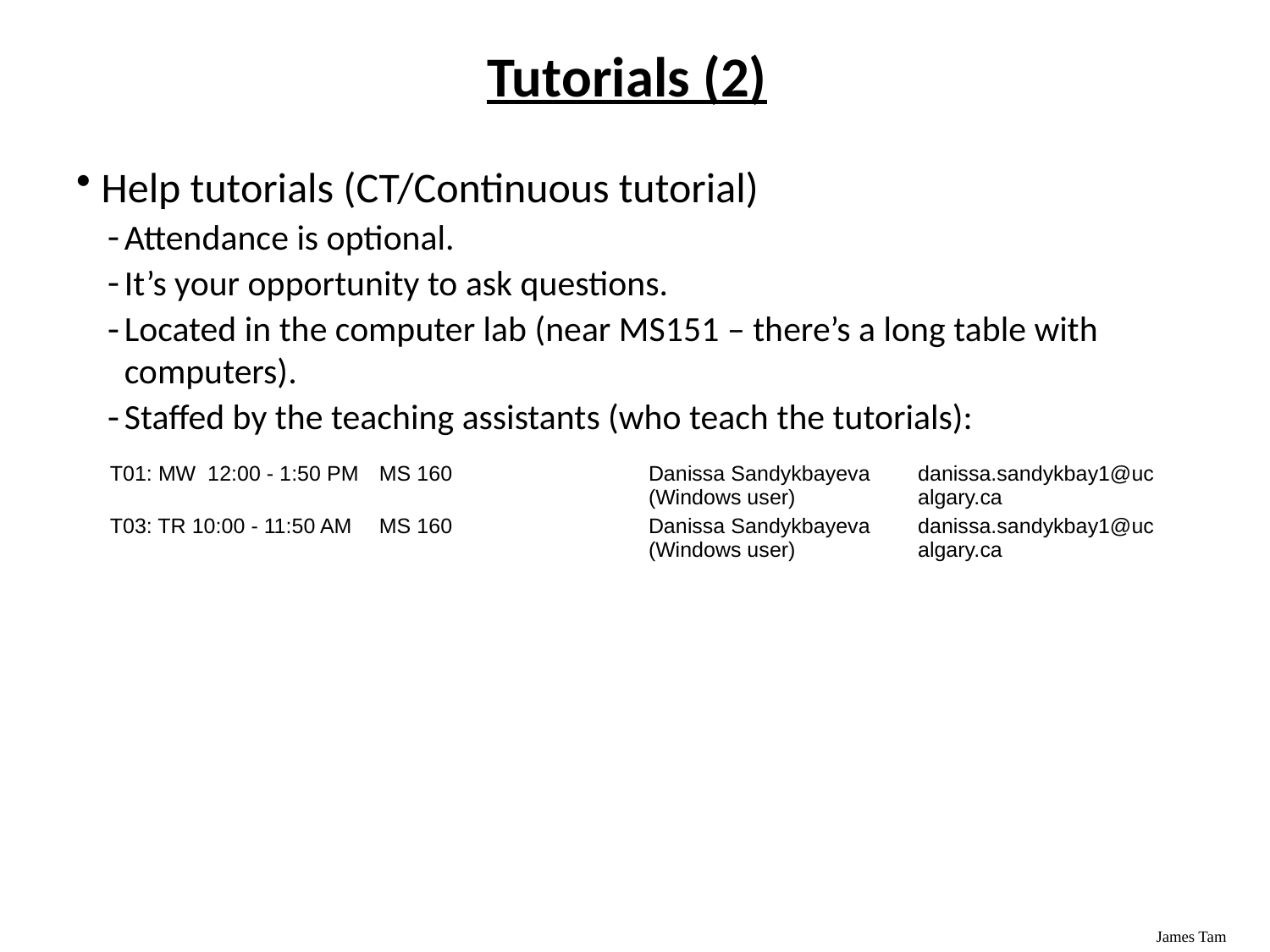

# Tutorials (2)
Help tutorials (CT/Continuous tutorial)
Attendance is optional.
It’s your opportunity to ask questions.
Located in the computer lab (near MS151 – there’s a long table with computers).
Staffed by the teaching assistants (who teach the tutorials):

| T01: MW  12:00 - 1:50 PM | MS 160 | Danissa Sandykbayeva (Windows user) | danissa.sandykbay1@ucalgary.ca |
| --- | --- | --- | --- |
| T03: TR 10:00 - 11:50 AM | MS 160 | Danissa Sandykbayeva (Windows user) | danissa.sandykbay1@ucalgary.ca |